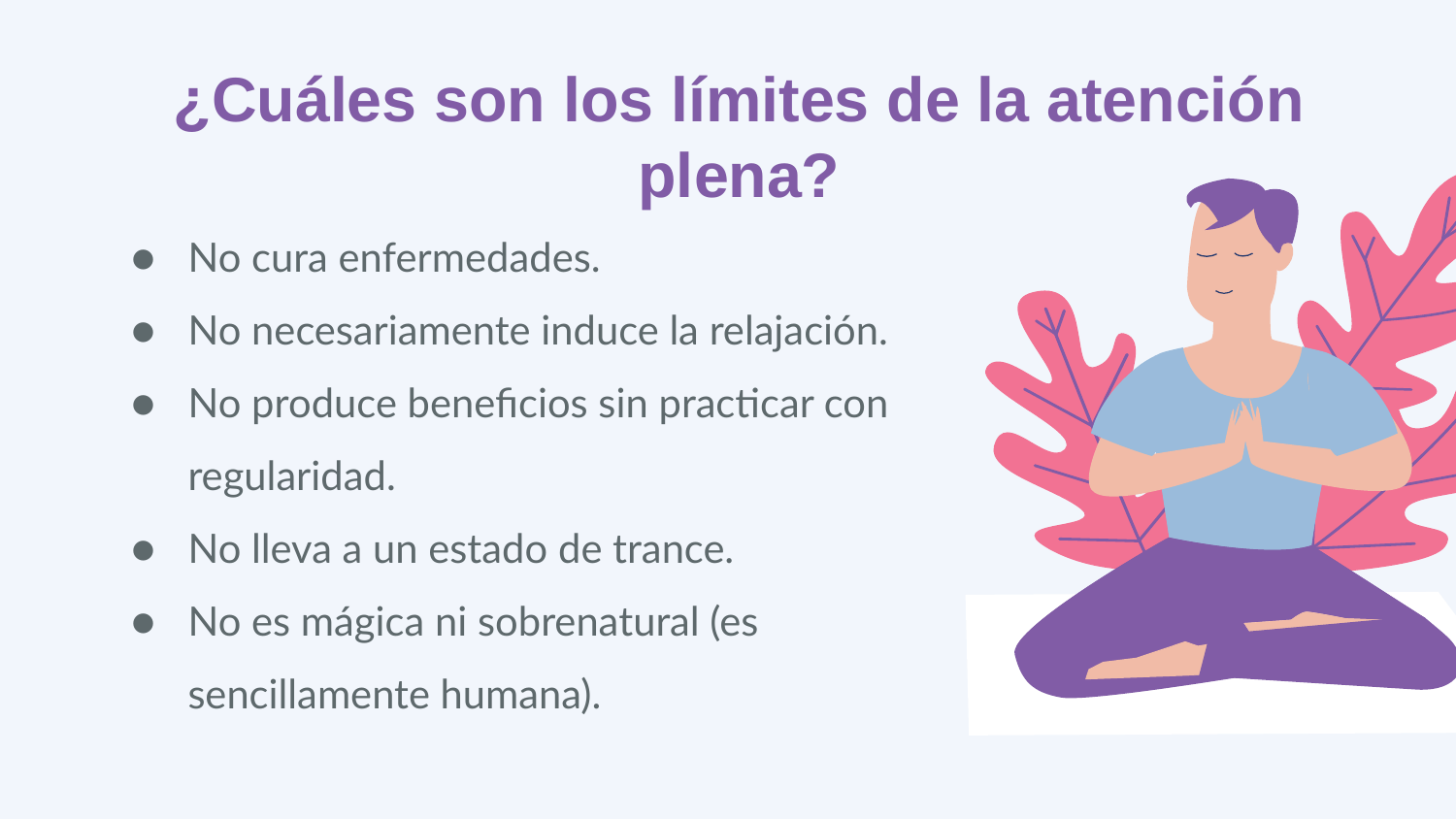

¿Cuáles son los límites de la atención plena?

No cura enfermedades.
No necesariamente induce la relajación.
No produce beneficios sin practicar con regularidad.
No lleva a un estado de trance.
No es mágica ni sobrenatural (es sencillamente humana).